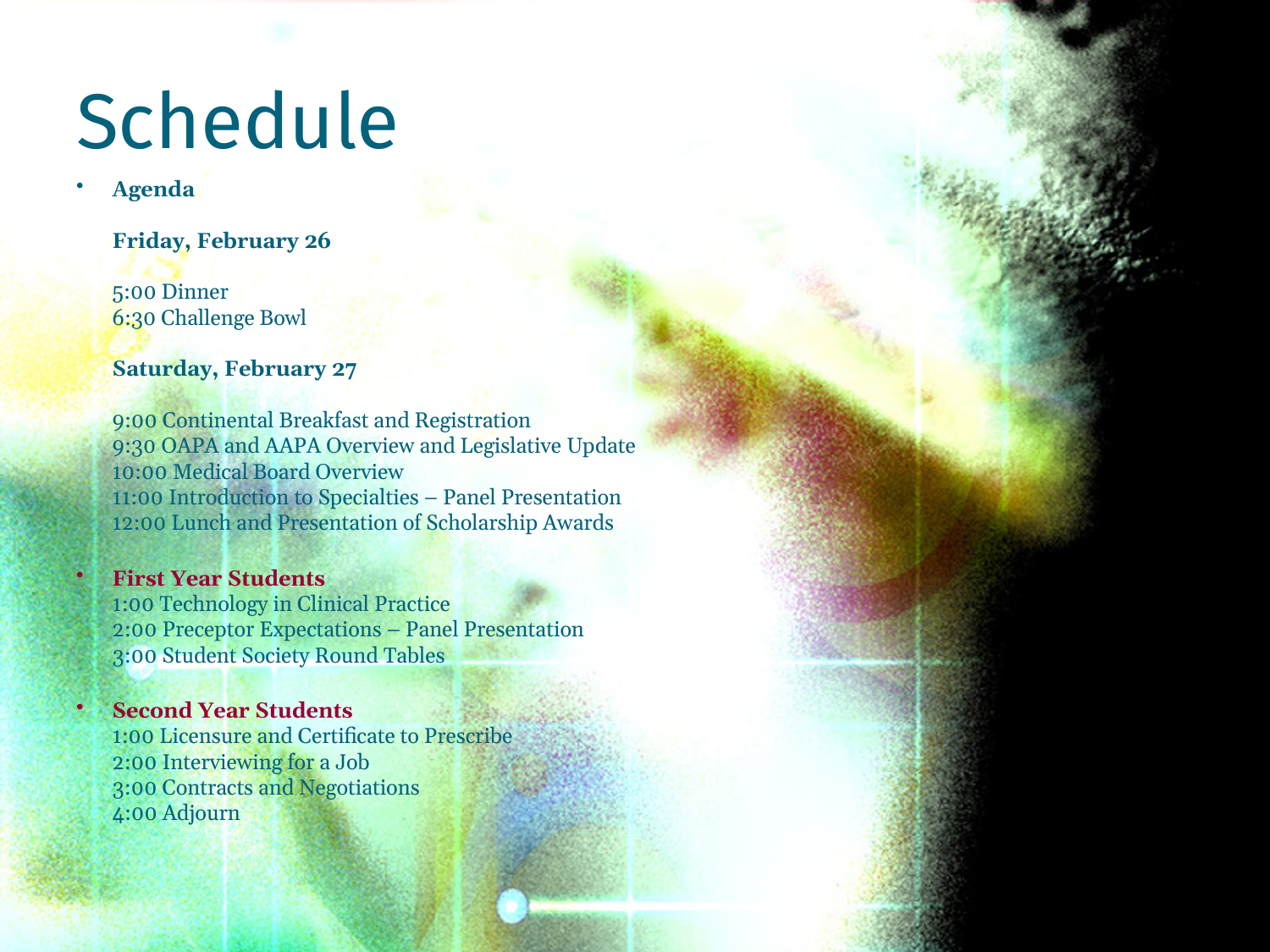

# Schedule
Agenda
Friday, February 26
5:00 Dinner
6:30 Challenge Bowl
Saturday, February 27
9:00 Continental Breakfast and Registration
9:30 OAPA and AAPA Overview and Legislative Update
10:00 Medical Board Overview
11:00 Introduction to Specialties – Panel Presentation
12:00 Lunch and Presentation of Scholarship Awards
First Year Students
1:00 Technology in Clinical Practice
2:00 Preceptor Expectations – Panel Presentation
3:00 Student Society Round Tables
Second Year Students
1:00 Licensure and Certificate to Prescribe
2:00 Interviewing for a Job
3:00 Contracts and Negotiations
4:00 Adjourn